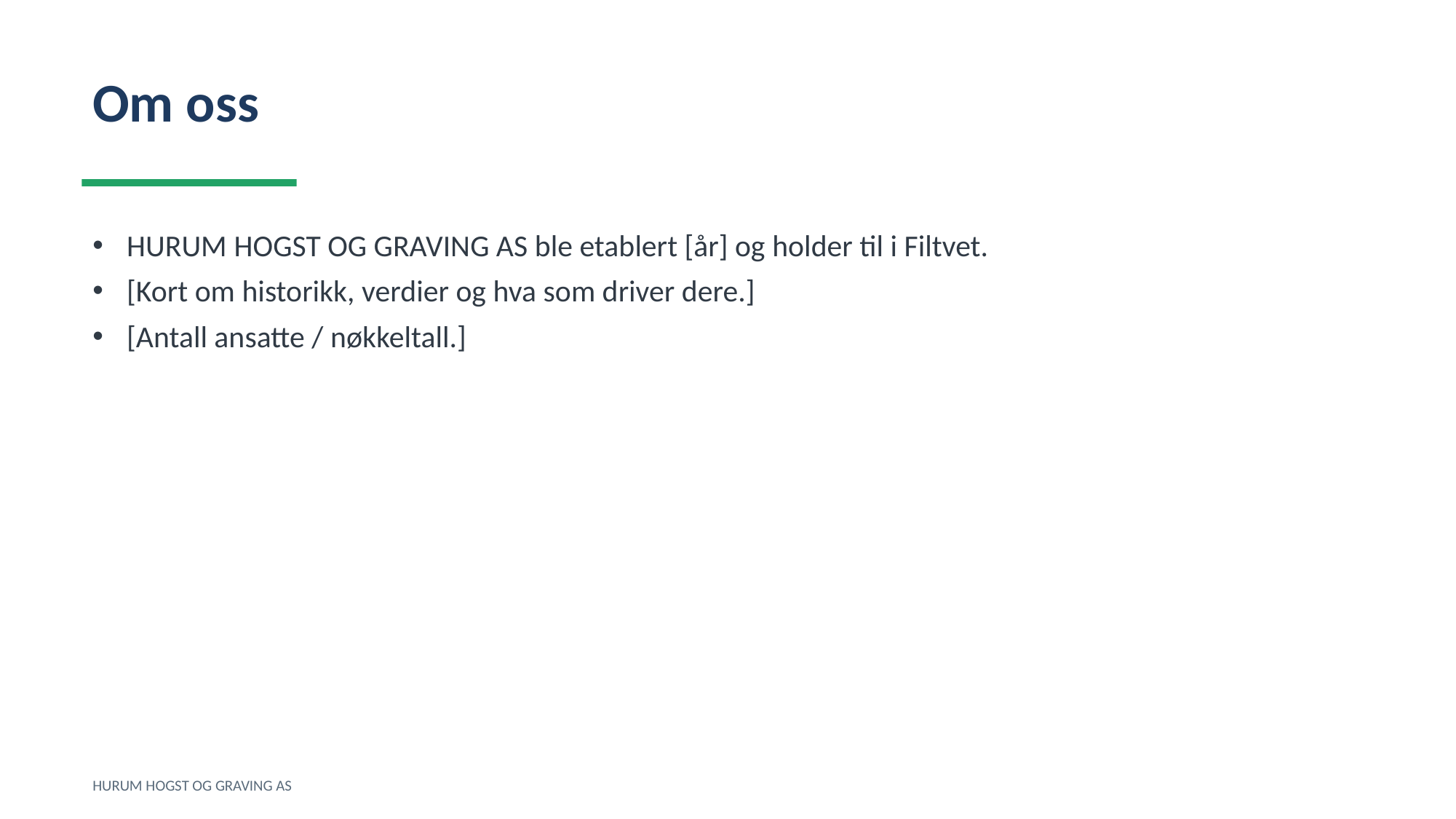

Om oss

HURUM HOGST OG GRAVING AS ble etablert [år] og holder til i Filtvet.
[Kort om historikk, verdier og hva som driver dere.]
[Antall ansatte / nøkkeltall.]
HURUM HOGST OG GRAVING AS